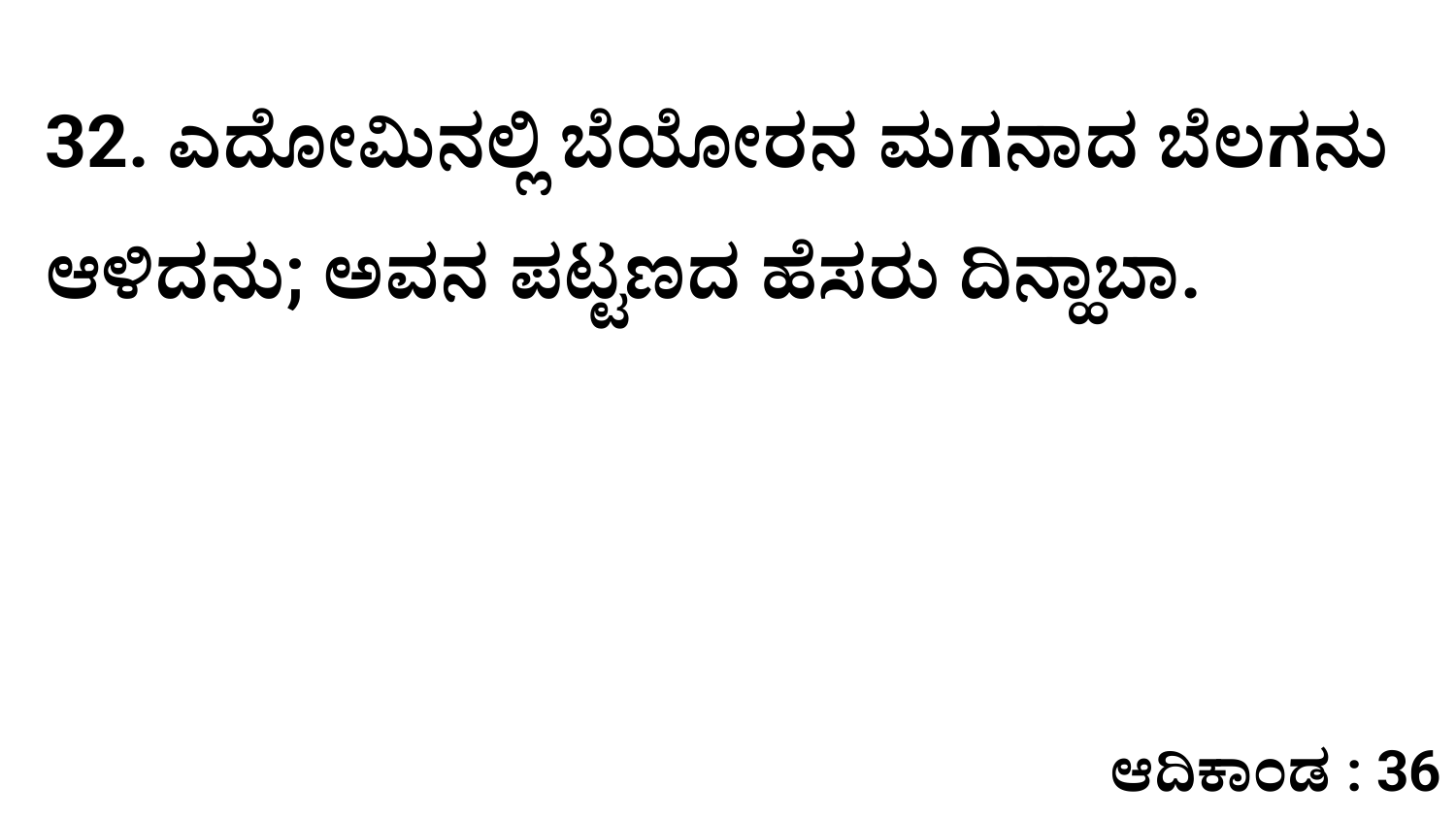

32. ಎದೋಮಿನಲ್ಲಿ ಬೆಯೋರನ ಮಗನಾದ ಬೆಲಗನು ಆಳಿದನು; ಅವನ ಪಟ್ಟಣದ ಹೆಸರು ದಿನ್ಹಾಬಾ.
ಆದಿಕಾಂಡ : 36